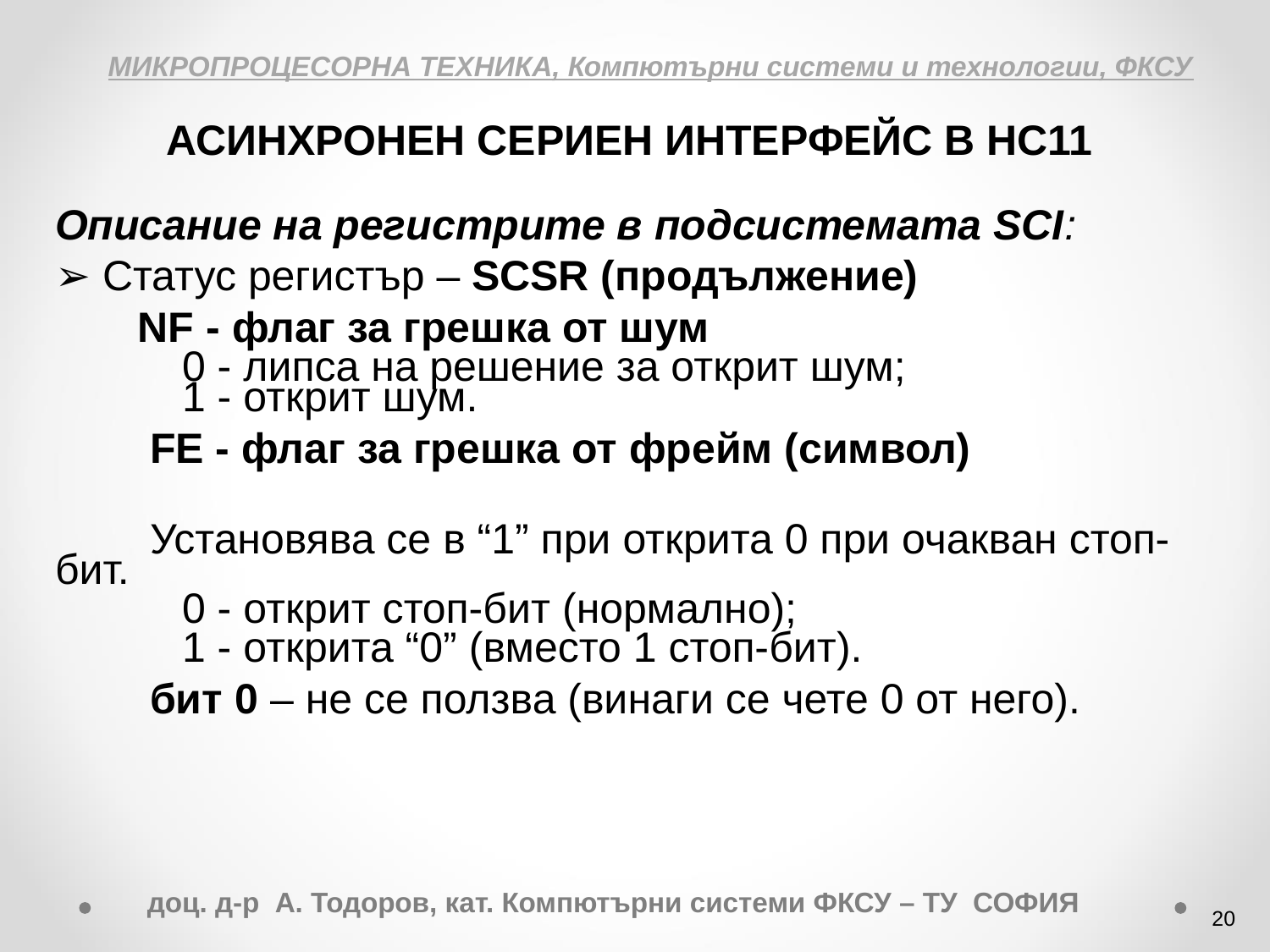

МИКРОПРОЦЕСОРНА ТЕХНИКА, Компютърни системи и технологии, ФКСУ

АСИНХРОНЕН СЕРИЕН ИНТЕРФЕЙС В НС11

Описание на регистрите в подсистемата SCI:
 Статус регистър – SCSR (продължение)
       NF - флаг за грешка от шум
	0 - липса на решение за открит шум;
	1 - открит шум.
        FE - флаг за грешка от фрейм (символ)

        Установява се в “1” при открита 0 при очакван стоп-бит.
	0 - открит стоп-бит (нормално);
	1 - открита “0” (вместо 1 стоп-бит).
        бит 0 – не се ползва (винаги се чете 0 от него).
доц. д-р  А. Тодоров, кат. Компютърни системи ФКСУ – ТУ  СОФИЯ
20